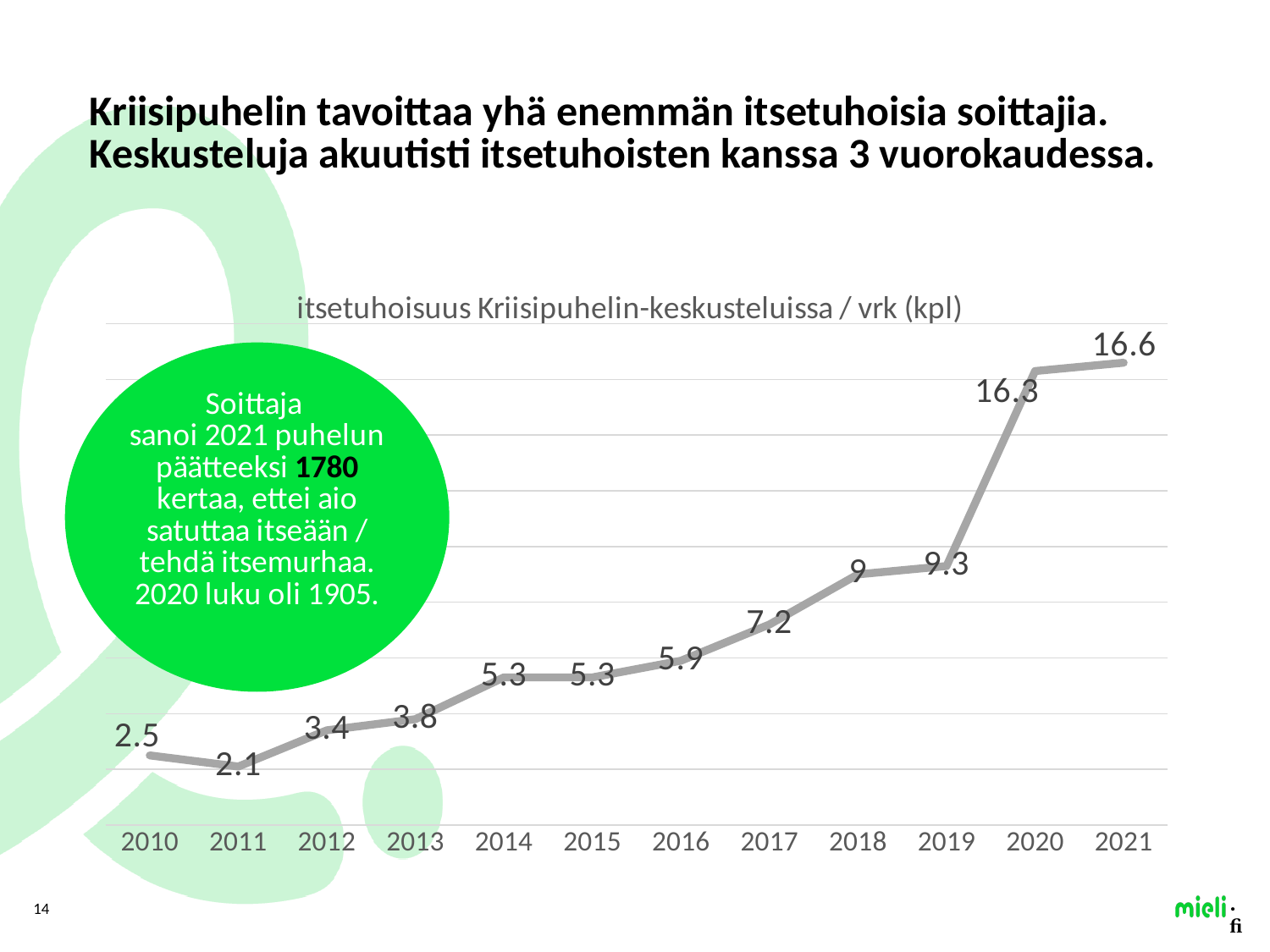

# Kriisipuhelin tavoittaa yhä enemmän itsetuhoisia soittajia. Keskusteluja akuutisti itsetuhoisten kanssa 3 vuorokaudessa.

### Chart: itsetuhoisuus Kriisipuhelin-keskusteluissa / vrk (kpl)

| Category | itsetuhoiset keskustelut/vrk (kpl) |
|---|---|
| 2010 | 2.5 |
| 2011 | 2.1 |
| 2012 | 3.4 |
| 2013 | 3.8 |
| 2014 | 5.3 |
| 2015 | 5.3 |
| 2016 | 5.9 |
| 2017 | 7.2 |
| 2018 | 9.0 |
| 2019 | 9.3 |
| 2020 | 16.3 |
| 2021 | 16.6 |
14